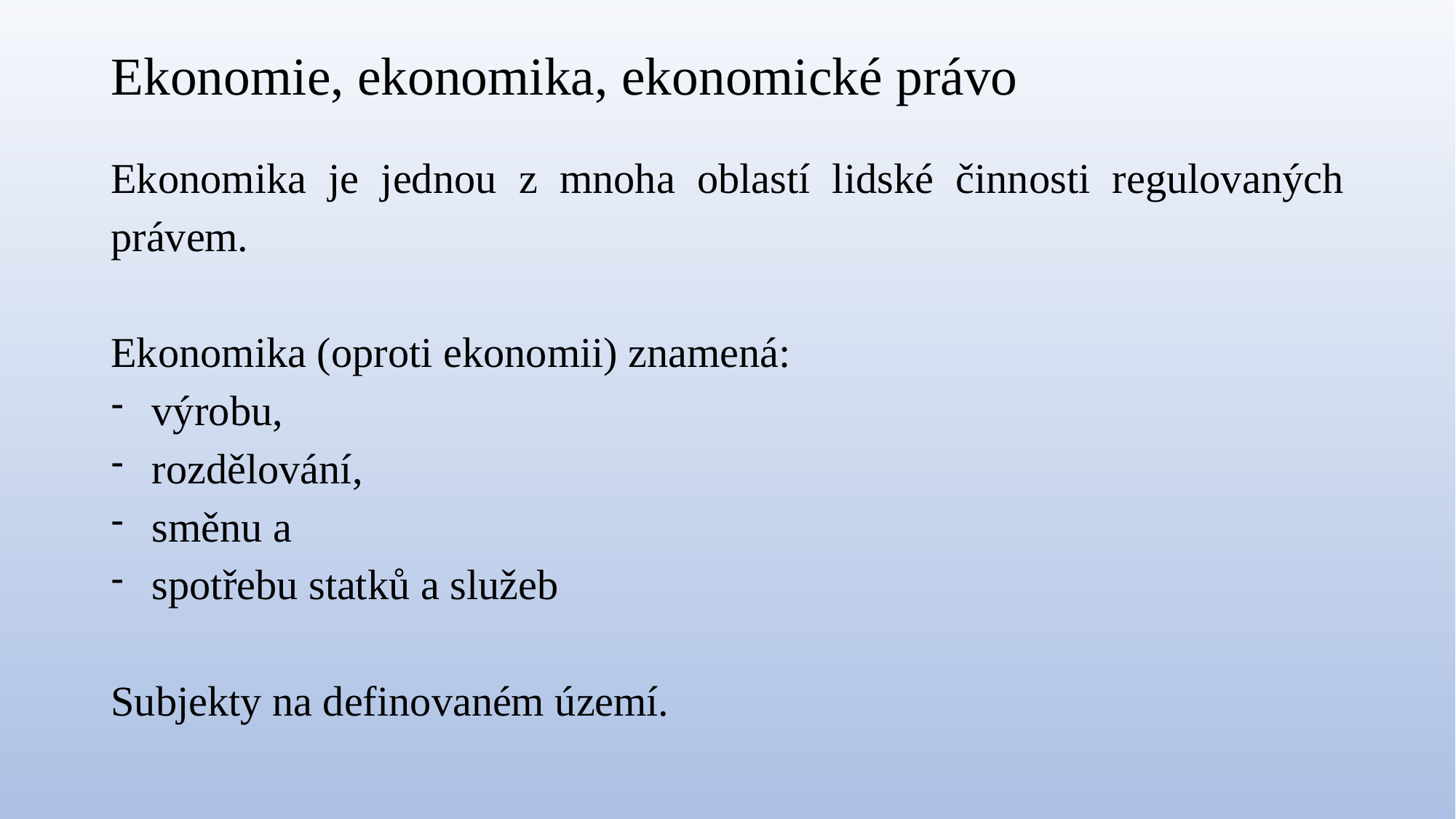

# Ekonomie, ekonomika, ekonomické právo
Ekonomika je jednou z mnoha oblastí lidské činnosti regulovaných právem.

Ekonomika (oproti ekonomii) znamená:
výrobu,
rozdělování,
směnu a
spotřebu statků a služeb

Subjekty na definovaném území.